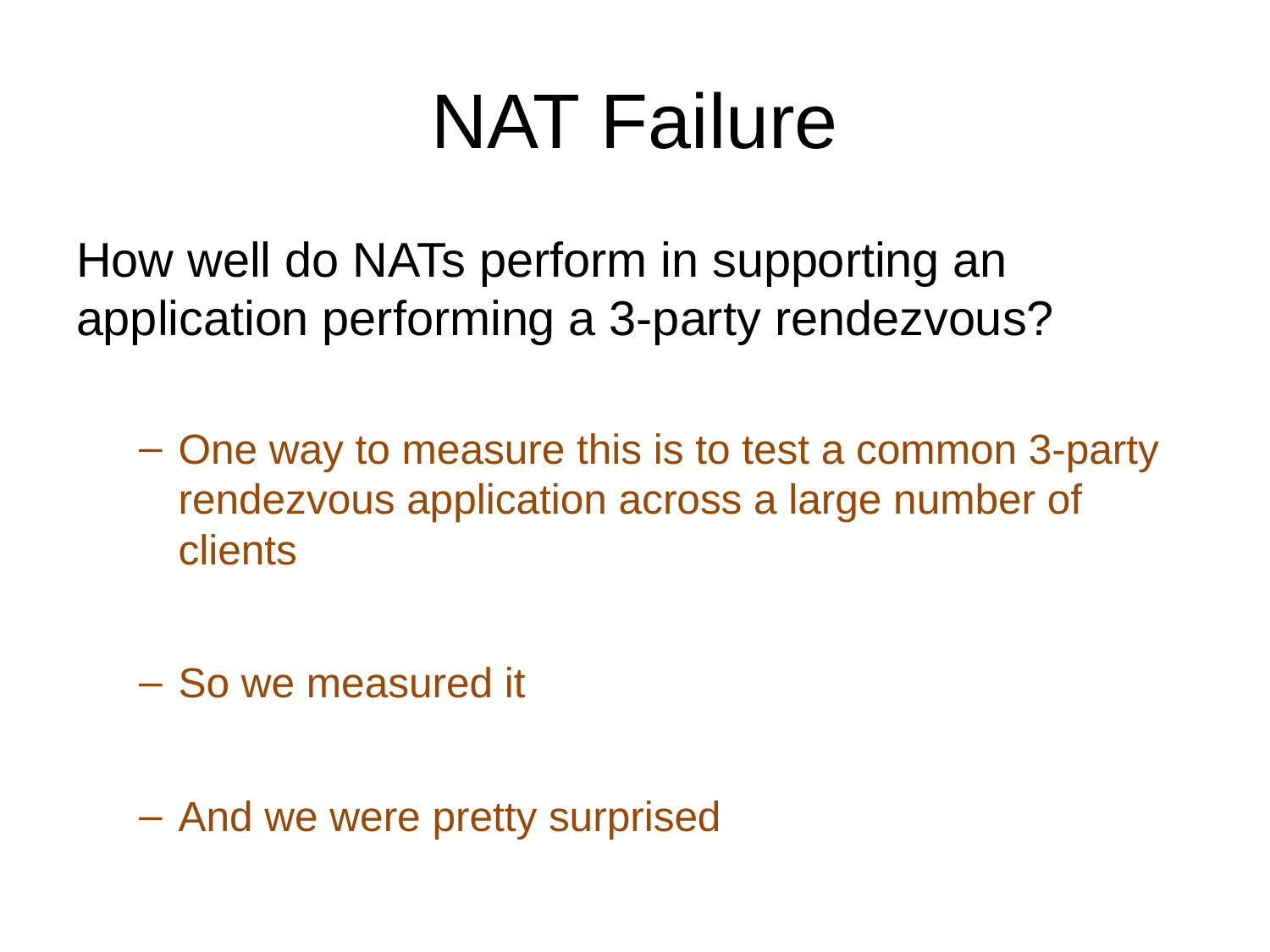

# NAT Failure
How well do NATs perform in supporting an application performing a 3-party rendezvous?

One way to measure this is to test a common 3-party rendezvous application across a large number of clients

So we measured it

And we were pretty surprised